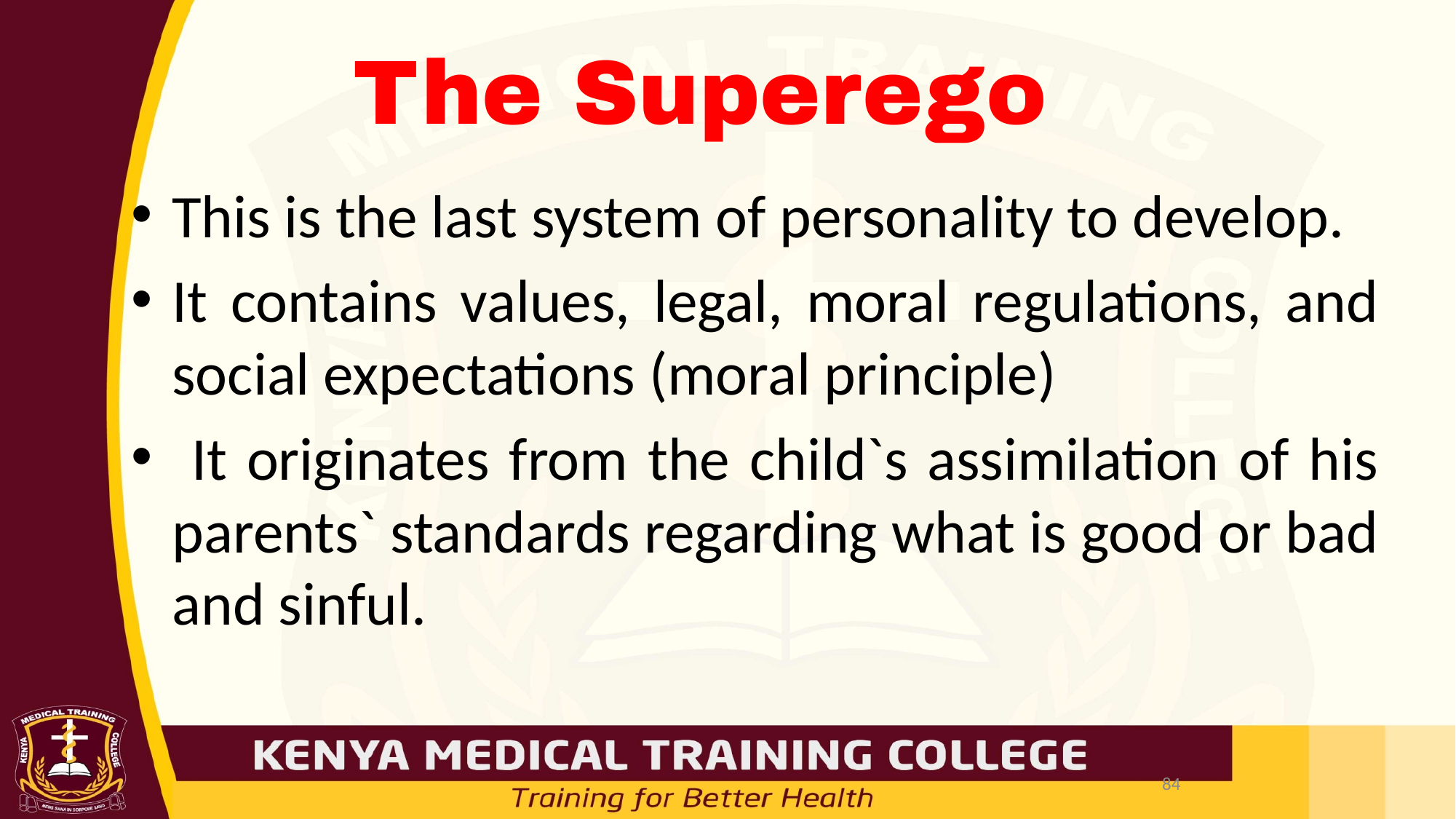

# The Superego
This is the last system of personality to develop.
It contains values, legal, moral regulations, and social expectations (moral principle)
 It originates from the child`s assimilation of his parents` standards regarding what is good or bad and sinful.
84